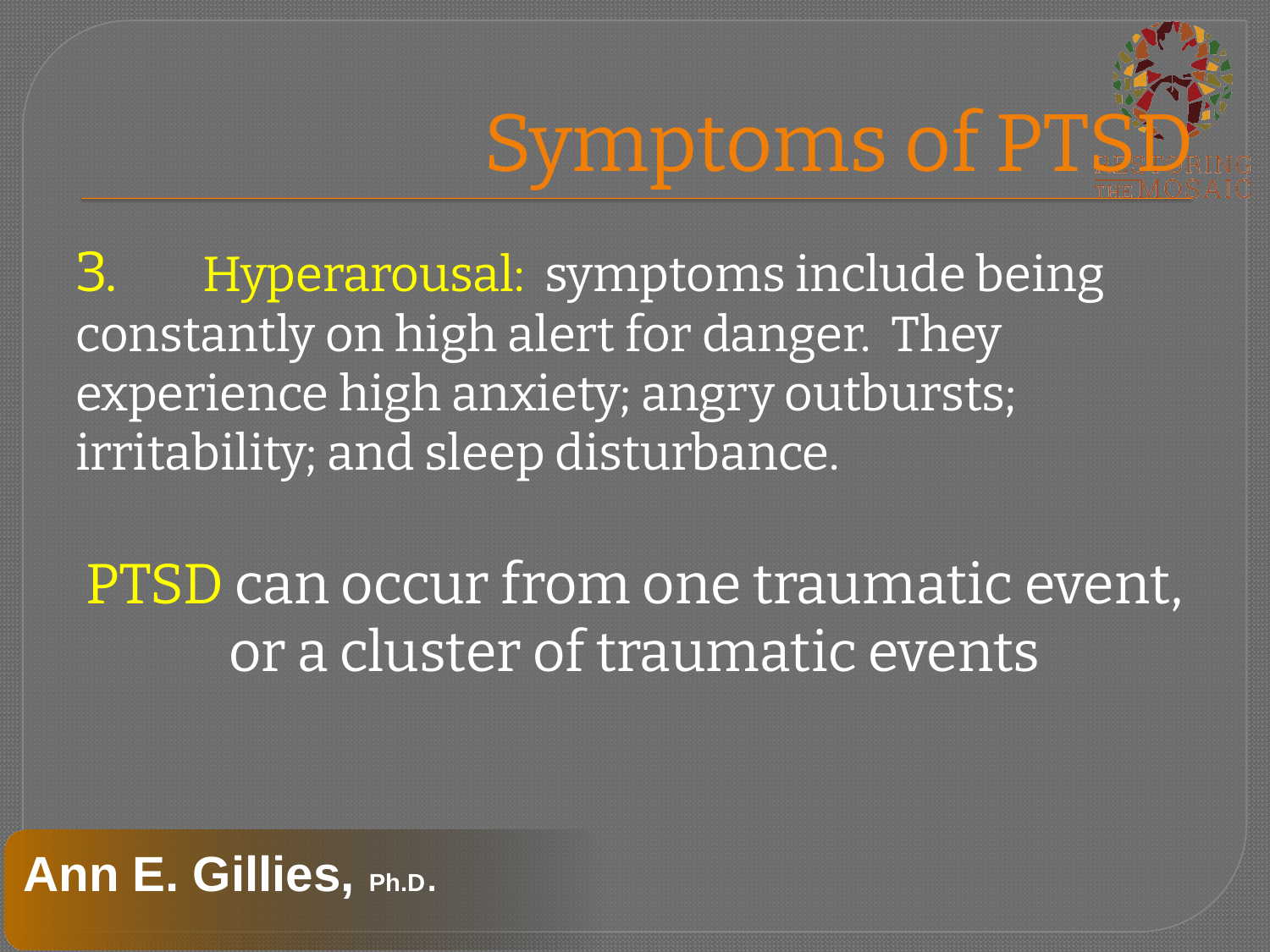

# Symptoms of PTSD
3.	Hyperarousal:  symptoms include being constantly on high alert for danger.  They experience high anxiety; angry outbursts; irritability; and sleep disturbance.

PTSD can occur from one traumatic event, or a cluster of traumatic events